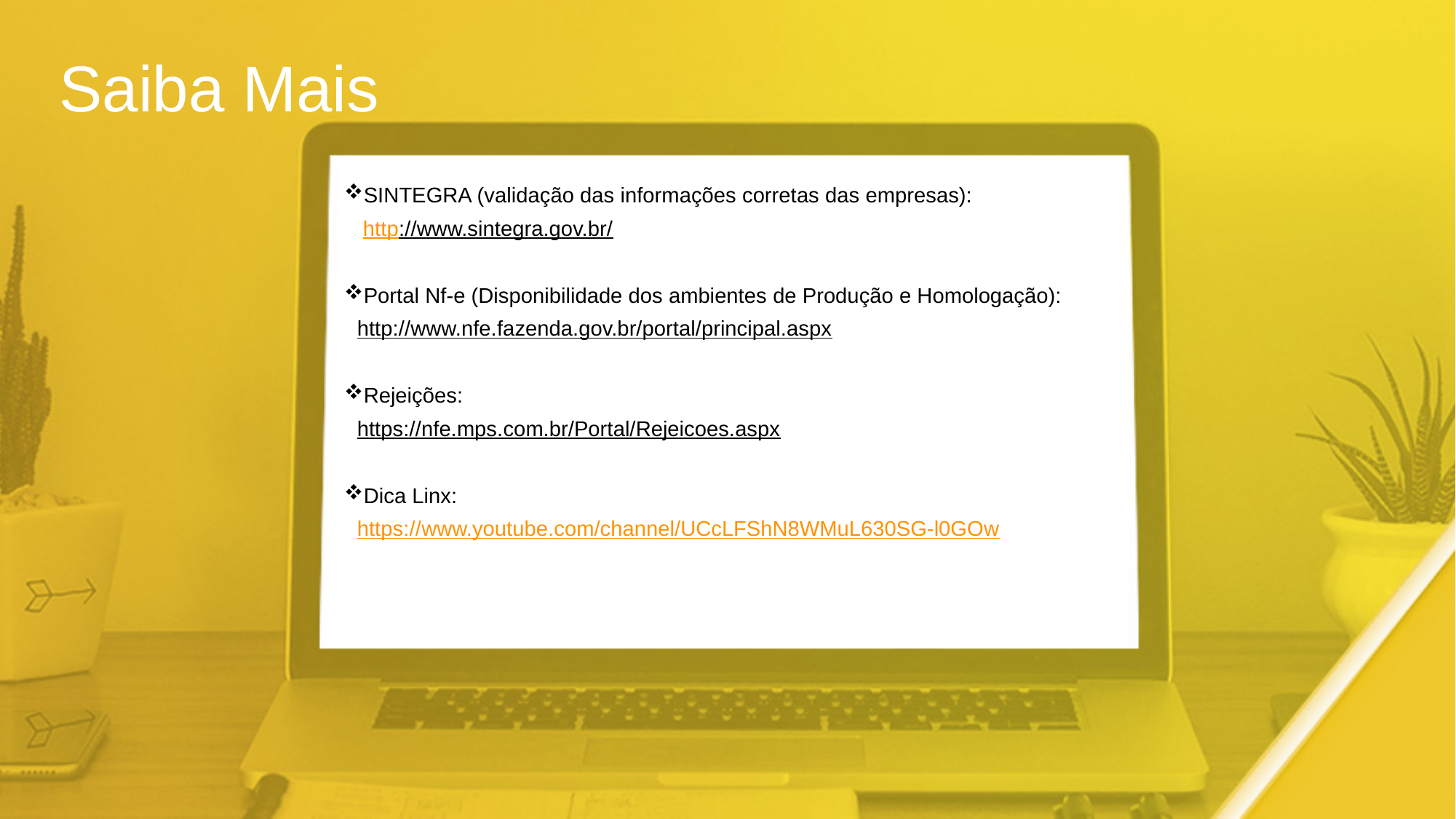

Saiba Mais
SINTEGRA (validação das informações corretas das empresas):
 http://www.sintegra.gov.br/

Portal Nf-e (Disponibilidade dos ambientes de Produção e Homologação):
http://www.nfe.fazenda.gov.br/portal/principal.aspx

Rejeições:
https://nfe.mps.com.br/Portal/Rejeicoes.aspx

Dica Linx:
https://www.youtube.com/channel/UCcLFShN8WMuL630SG-l0GOw